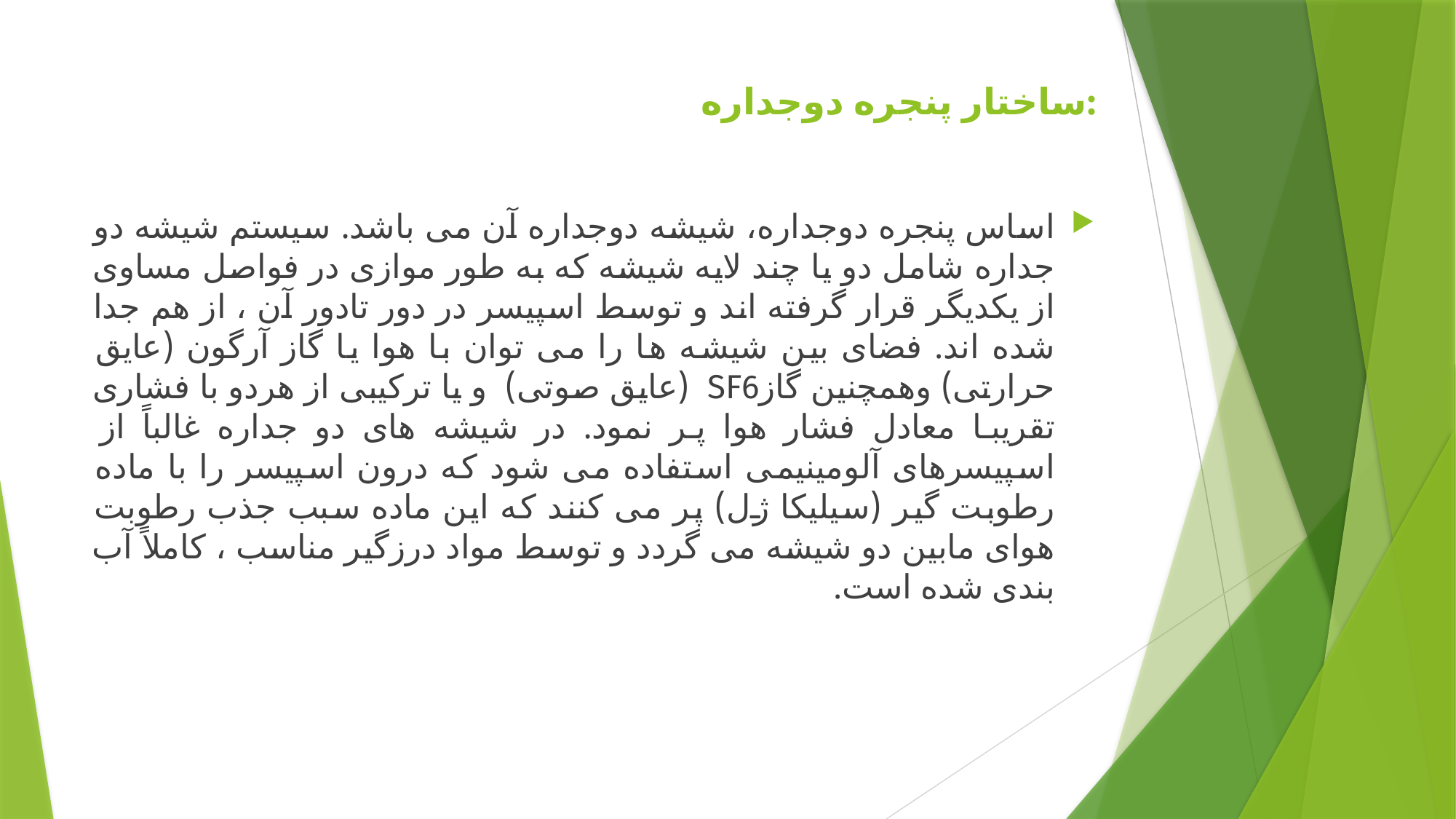

# ساختار پنجره دوجداره:
اساس پنجره دوجداره، شیشه دوجداره آن می باشد. سیستم شیشه دو جداره شامل دو یا چند لایه شیشه که به طور موازی در فواصل مساوی از یکدیگر قرار گرفته اند و توسط اسپیسر در دور تادور آن ، از هم جدا شده اند. فضای بین شیشه ها را می توان با هوا یا گاز آرگون (عایق حرارتی) وهمچنین گازSF6  (عایق صوتی)  و یا ترکیبی از هردو با فشاری تقریبا معادل فشار هوا پر نمود. در شیشه های دو جداره غالباً از اسپیسرهای آلومینیمی استفاده می شود که درون اسپیسر را با ماده رطوبت گیر (سیلیکا ژل) پر می کنند که این ماده سبب جذب رطوبت هوای مابین دو شیشه می گردد و توسط مواد درزگیر مناسب ، کاملاً آب بندی شده است.